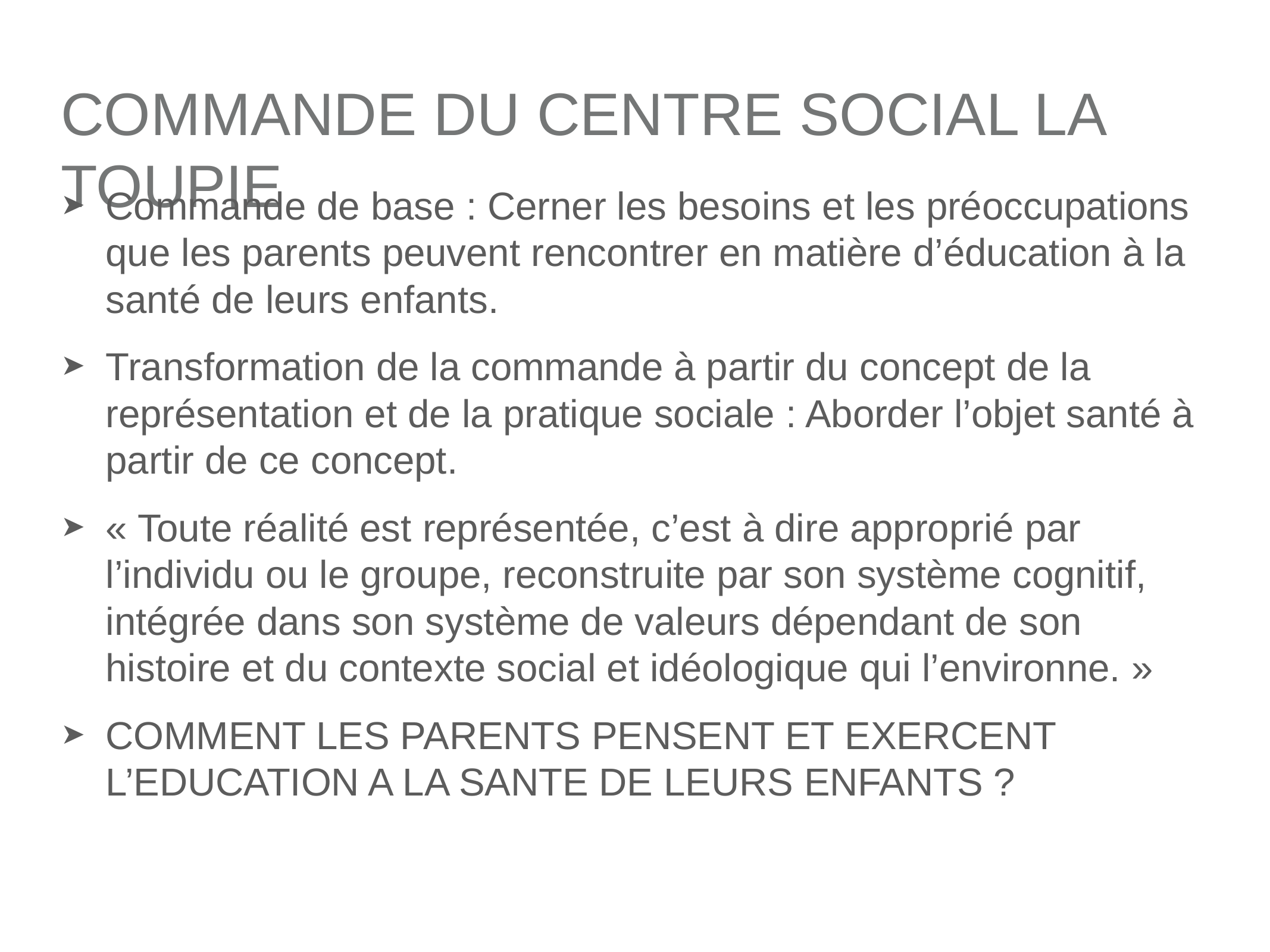

# COMMANDE DU CENTRE SOCIAL LA TOUPIE

Commande de base : Cerner les besoins et les préoccupations que les parents peuvent rencontrer en matière d’éducation à la santé de leurs enfants.
Transformation de la commande à partir du concept de la représentation et de la pratique sociale : Aborder l’objet santé à partir de ce concept.
« Toute réalité est représentée, c’est à dire approprié par l’individu ou le groupe, reconstruite par son système cognitif, intégrée dans son système de valeurs dépendant de son histoire et du contexte social et idéologique qui l’environne. »
COMMENT LES PARENTS PENSENT ET EXERCENT L’EDUCATION A LA SANTE DE LEURS ENFANTS ?